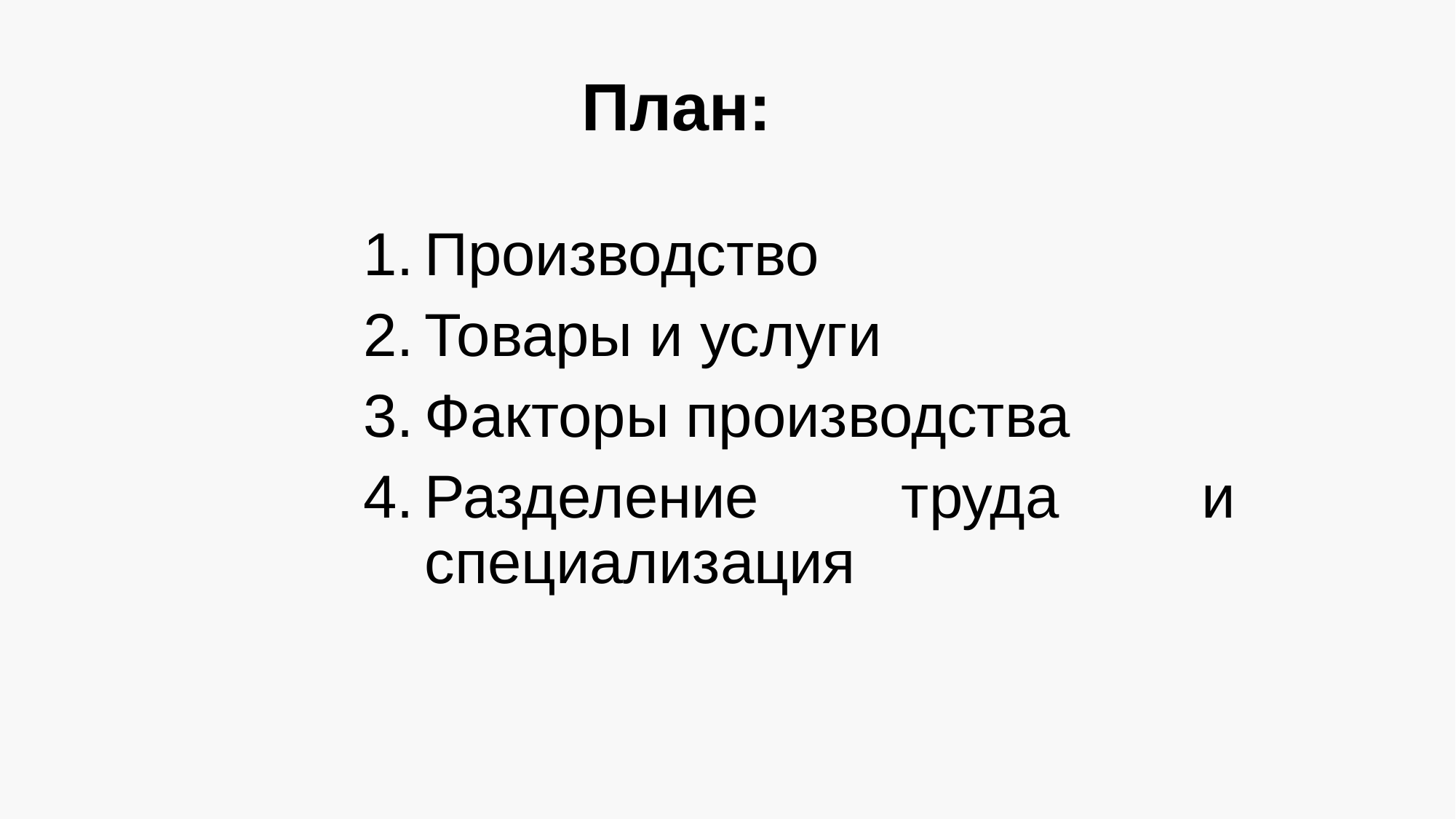

# План:
Производство
Товары и услуги
Факторы производства
Разделение труда и специализация